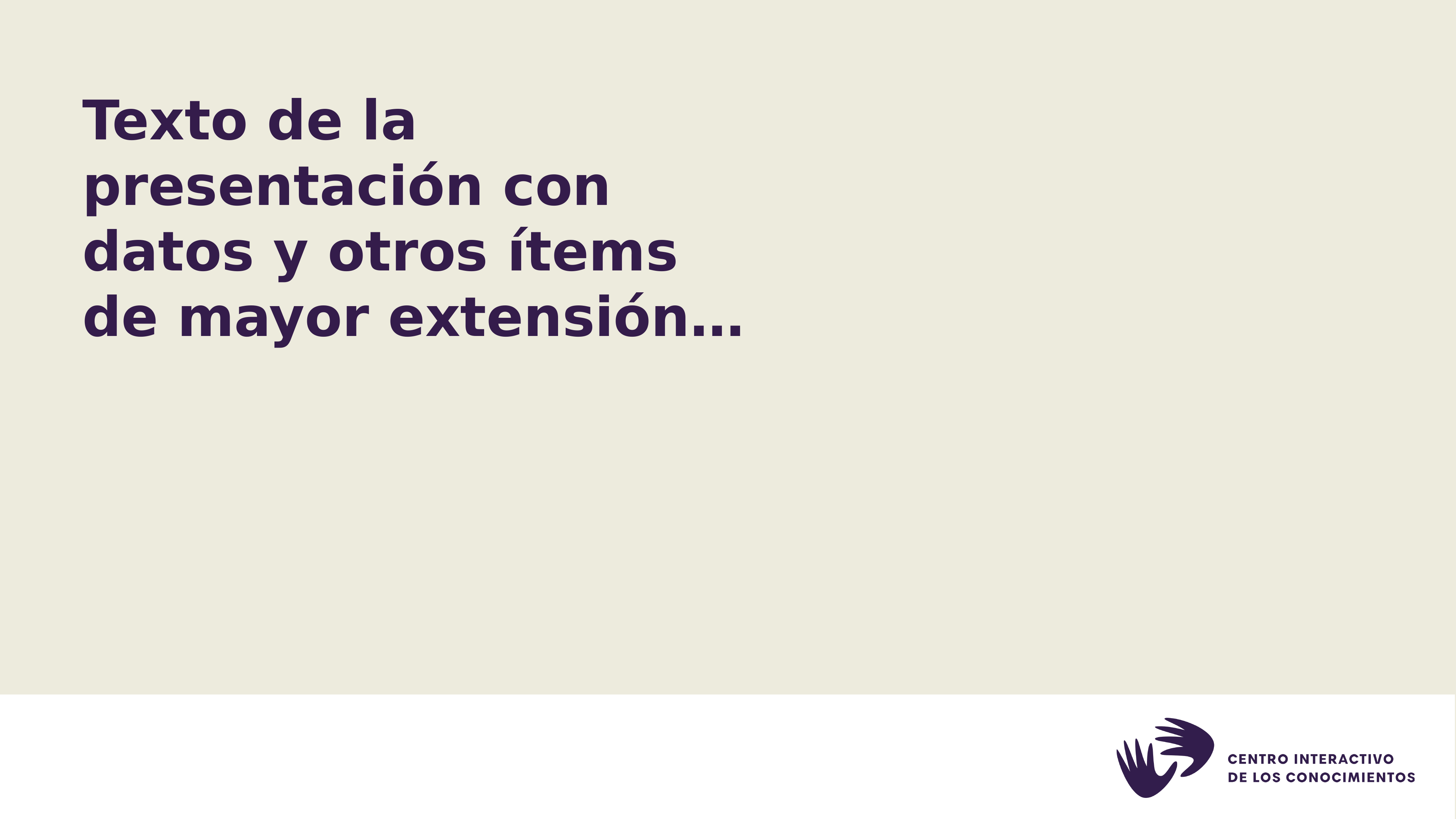

Texto de la presentación con datos y otros ítems de mayor extensión…